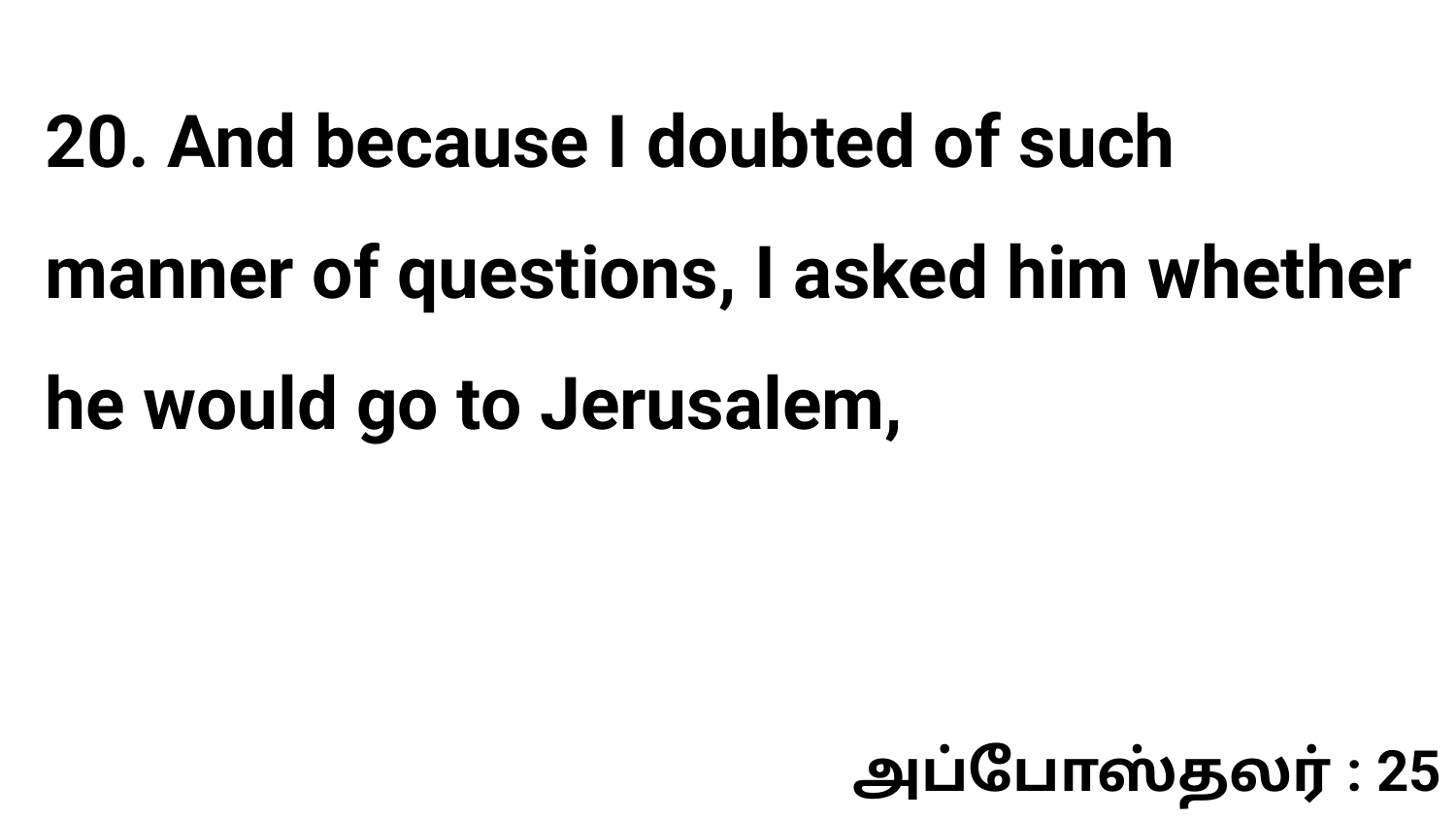

20. And because I doubted of such manner of questions, I asked him whether he would go to Jerusalem,
அப்போஸ்தலர் : 25